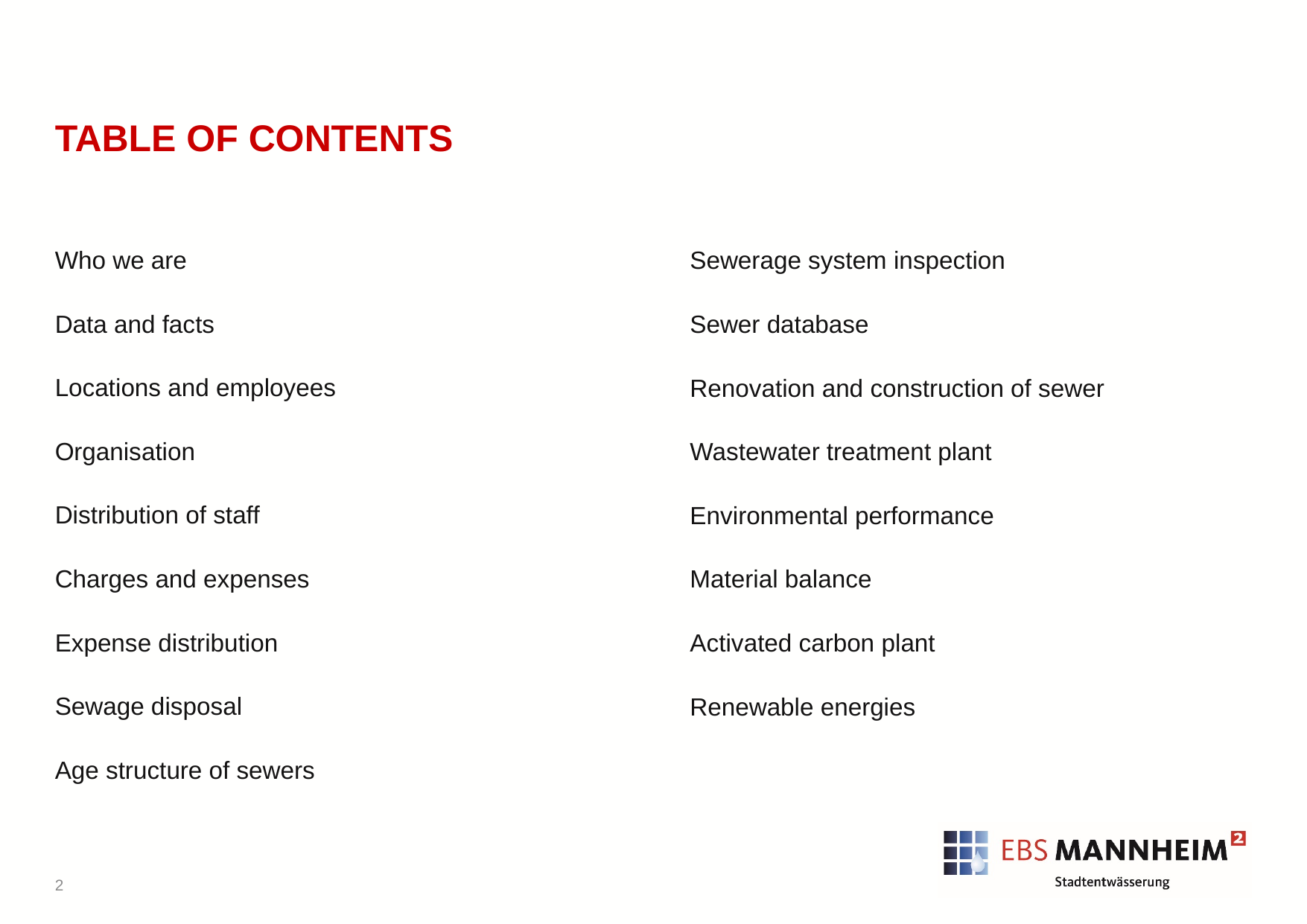

# TABLE OF CONTENTS
Sewerage system inspection
Sewer database
Renovation and construction of sewer
Wastewater treatment plant
Environmental performance
Material balance
Activated carbon plant
Renewable energies

Who we are
Data and facts
Locations and employees
Organisation
Distribution of staff
Charges and expenses
Expense distribution
Sewage disposal
Age structure of sewers
2